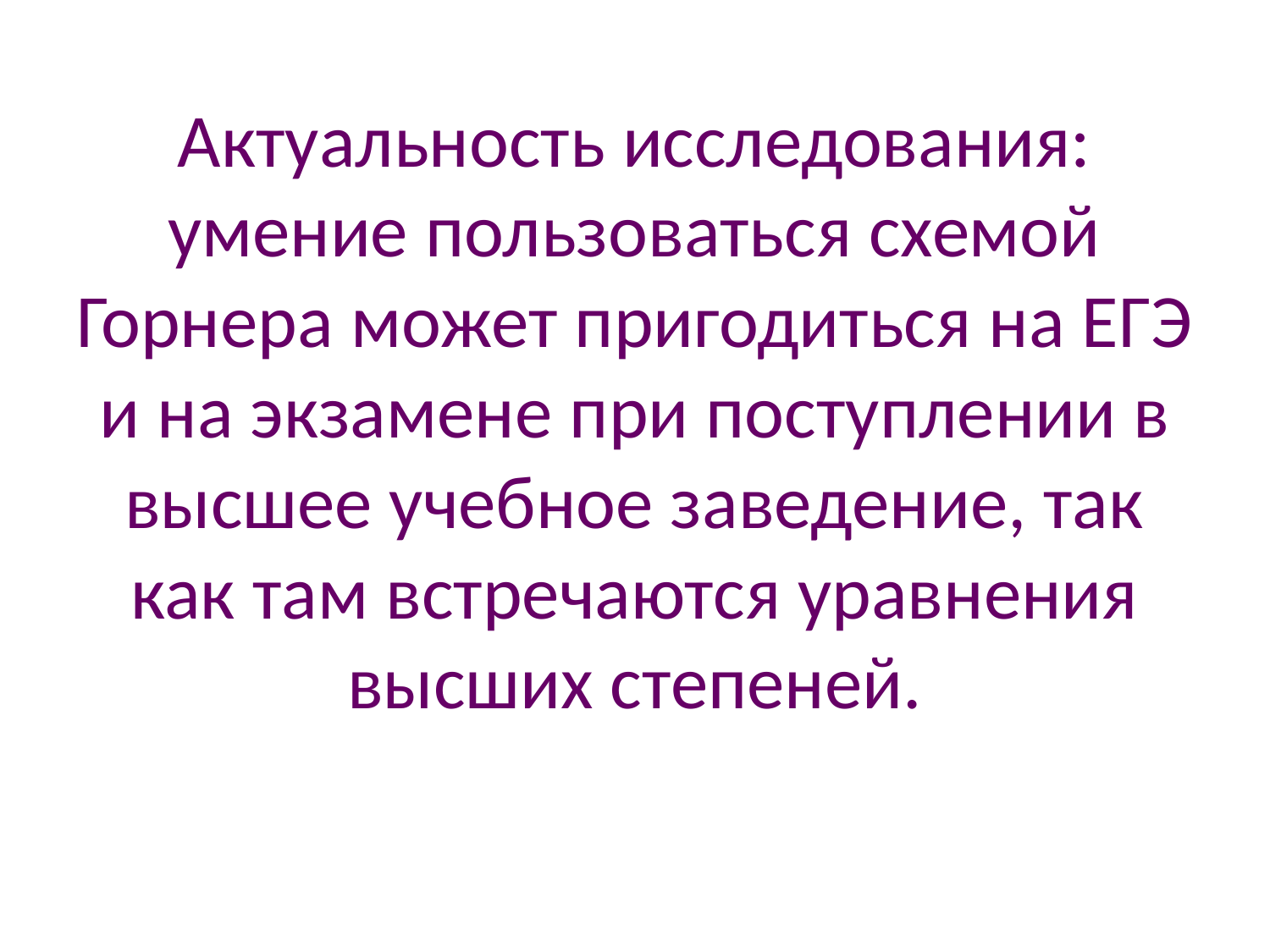

# Актуальность исследования: умение пользоваться схемой Горнера может пригодиться на ЕГЭ и на экзамене при поступлении в высшее учебное заведение, так как там встречаются уравнения высших степеней.